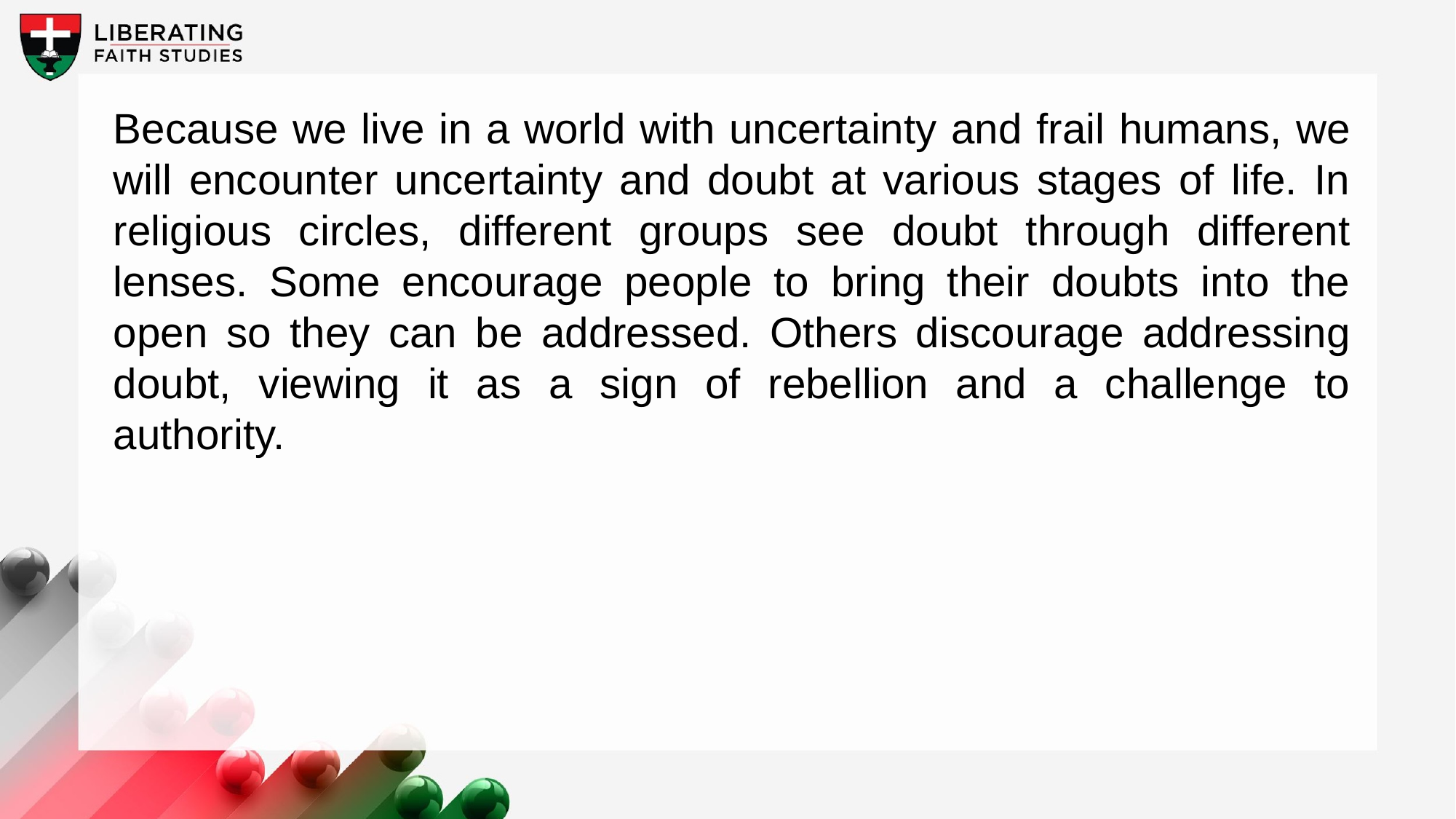

Because we live in a world with uncertainty and frail humans, we will encounter uncertainty and doubt at various stages of life. In religious circles, different groups see doubt through different lenses. Some encourage people to bring their doubts into the open so they can be addressed. Others discourage addressing doubt, viewing it as a sign of rebellion and a challenge to authority.